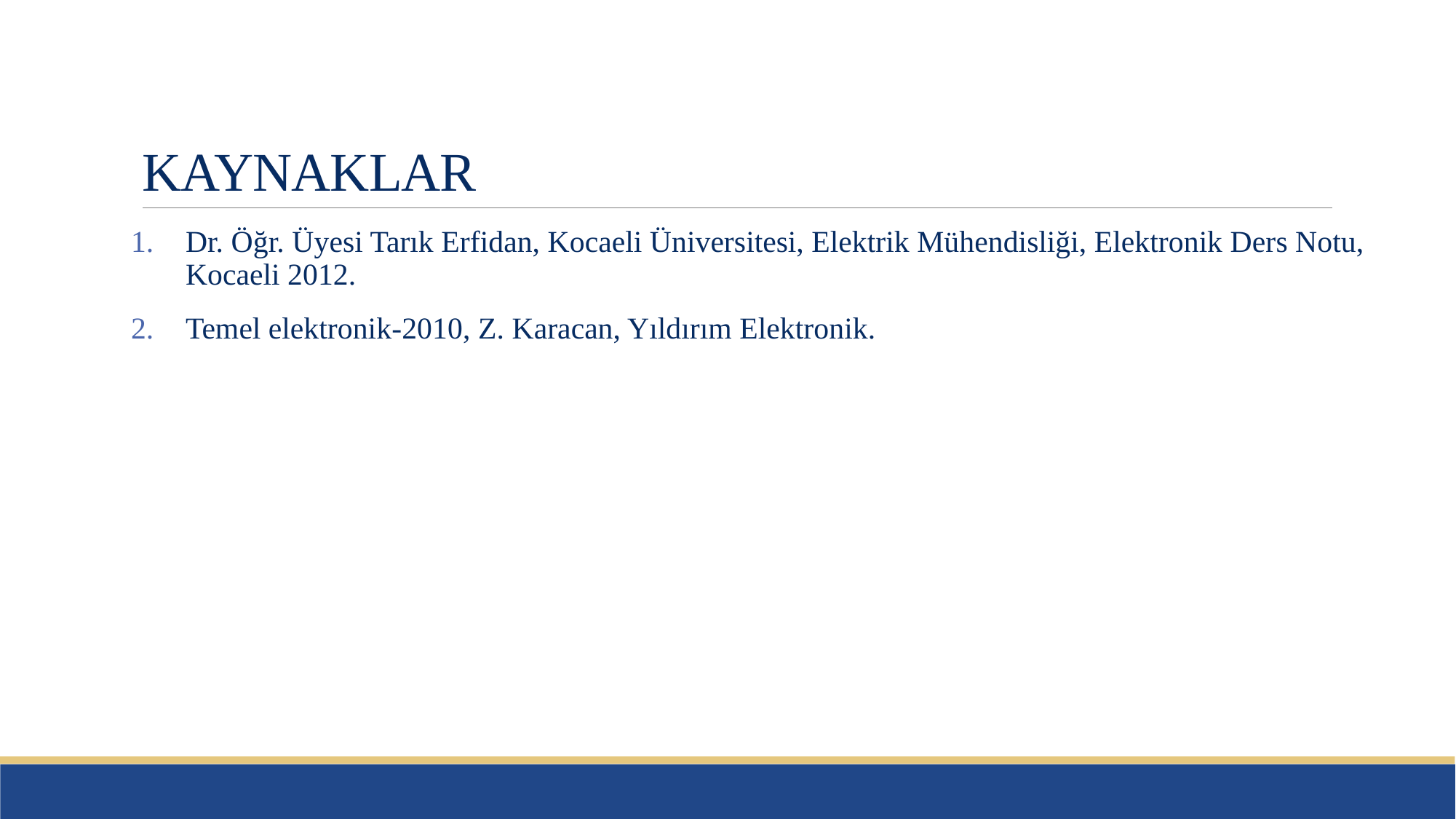

# KAYNAKLAR
Dr. Öğr. Üyesi Tarık Erfidan, Kocaeli Üniversitesi, Elektrik Mühendisliği, Elektronik Ders Notu, Kocaeli 2012.
Temel elektronik-2010, Z. Karacan, Yıldırım Elektronik.